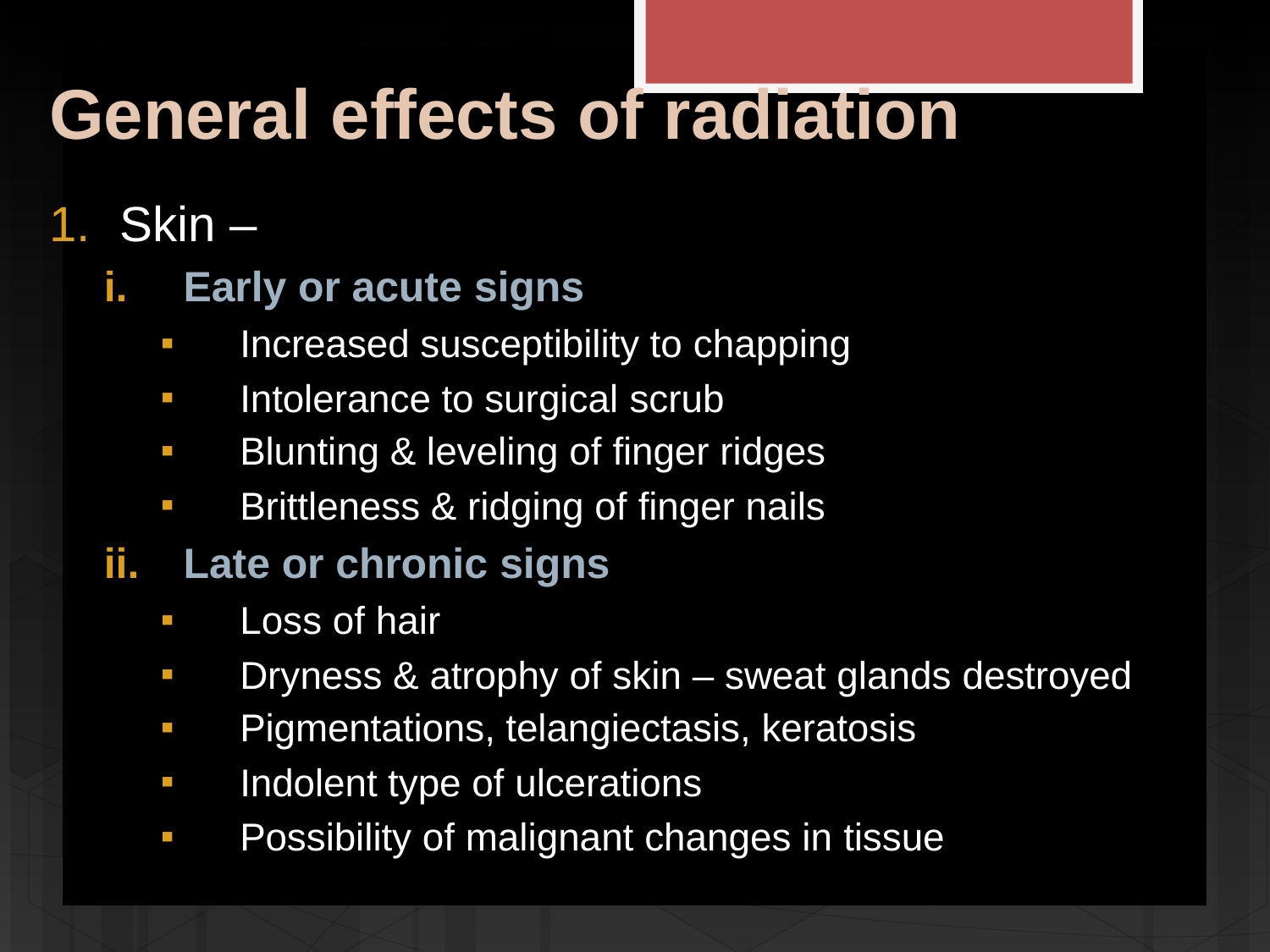

# General effects of radiation
Skin –
Early or acute signs
Increased susceptibility to chapping
Intolerance to surgical scrub
Blunting & leveling of finger ridges
Brittleness & ridging of finger nails
Late or chronic signs
Loss of hair
Dryness & atrophy of skin – sweat glands destroyed
Pigmentations, telangiectasis, keratosis
Indolent type of ulcerations
Possibility of malignant changes in tissue